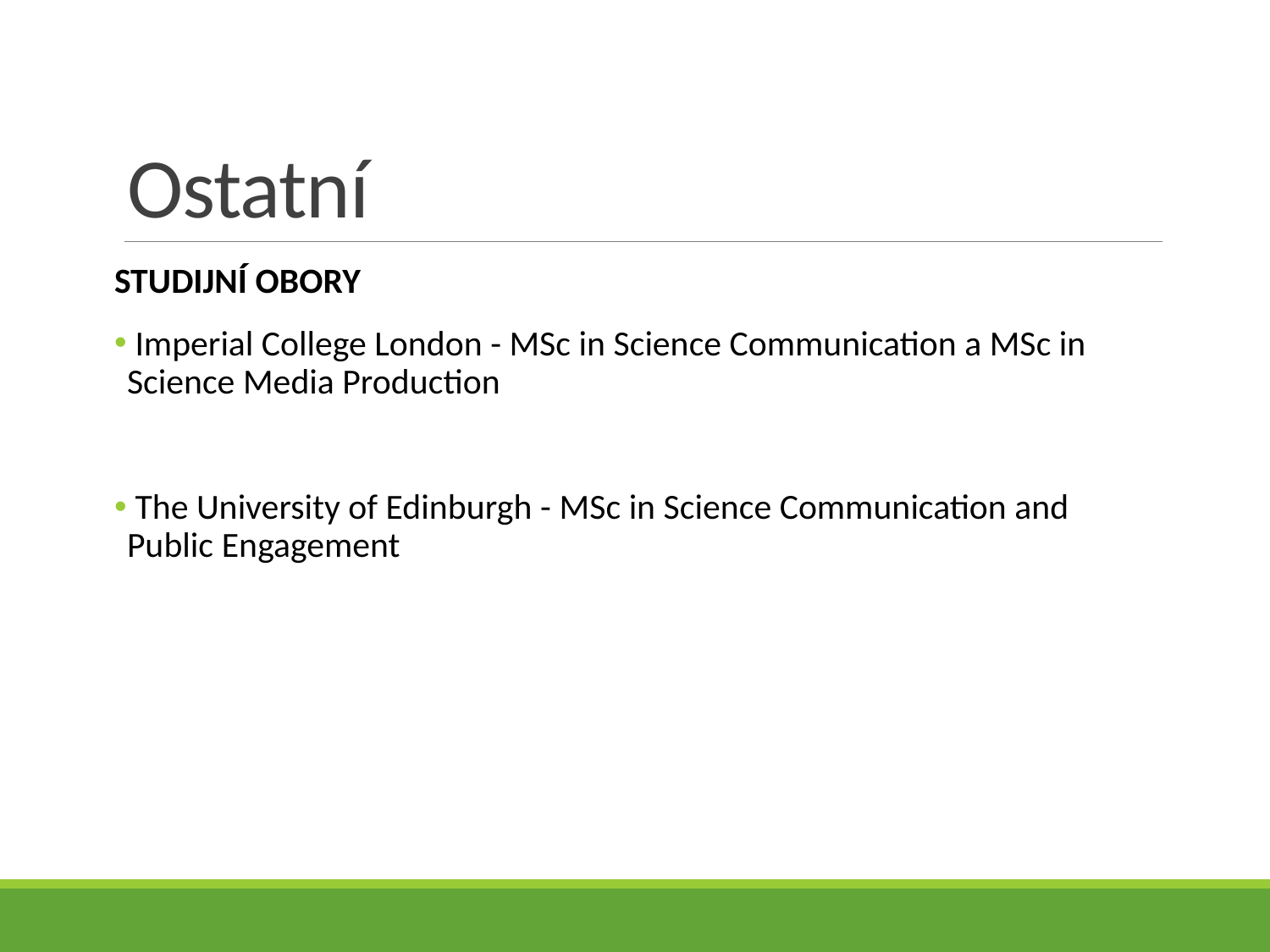

# Ostatní
STUDIJNÍ OBORY
 Imperial College London - MSc in Science Communication a MSc in Science Media Production

 The University of Edinburgh - MSc in Science Communication and Public Engagement